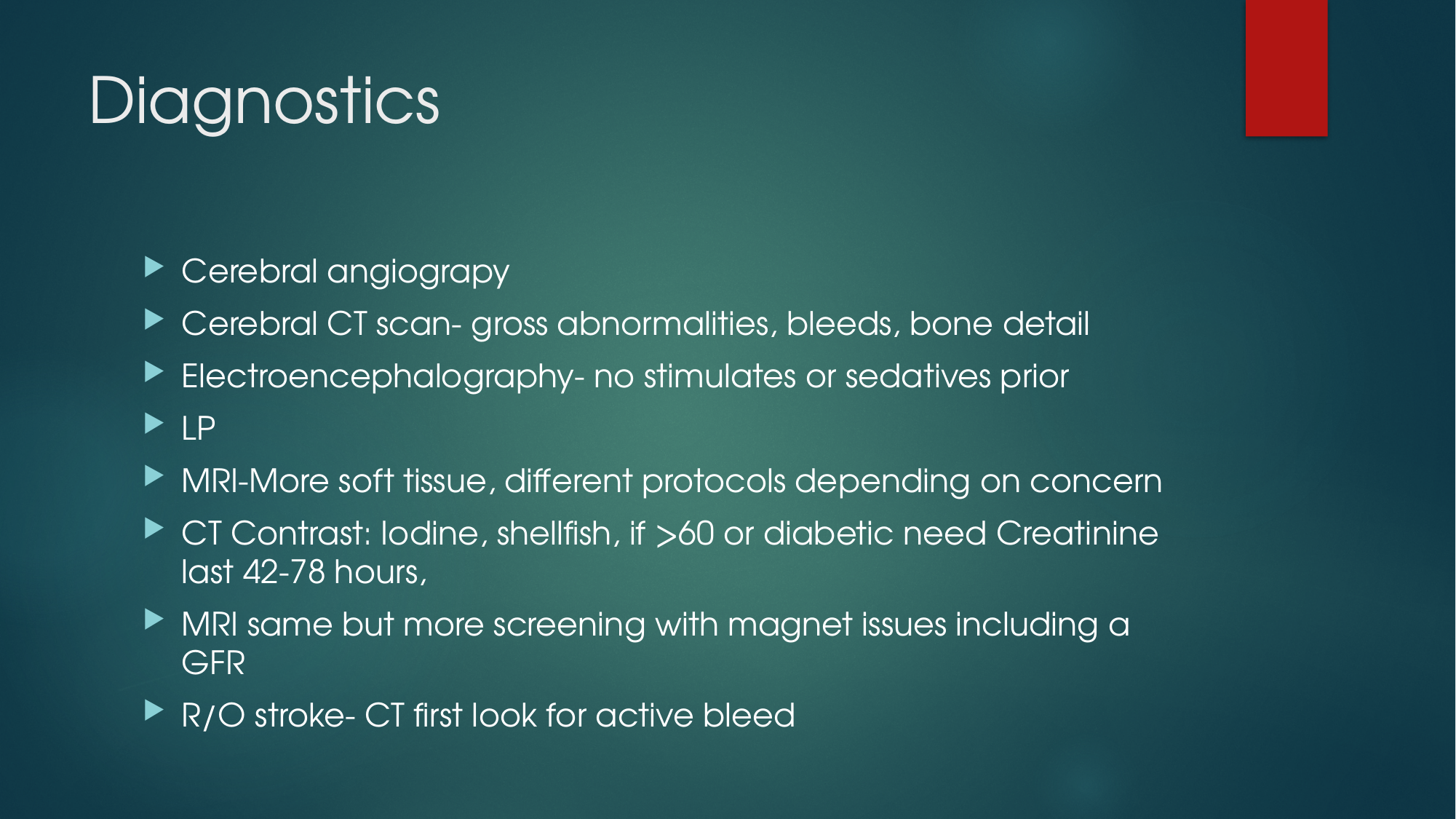

# Diagnostics
Cerebral angiograpy
Cerebral CT scan- gross abnormalities, bleeds, bone detail
Electroencephalography- no stimulates or sedatives prior
LP
MRI-More soft tissue, different protocols depending on concern
CT Contrast: Iodine, shellfish, if >60 or diabetic need Creatinine last 42-78 hours,
MRI same but more screening with magnet issues including a GFR
R/O stroke- CT first look for active bleed